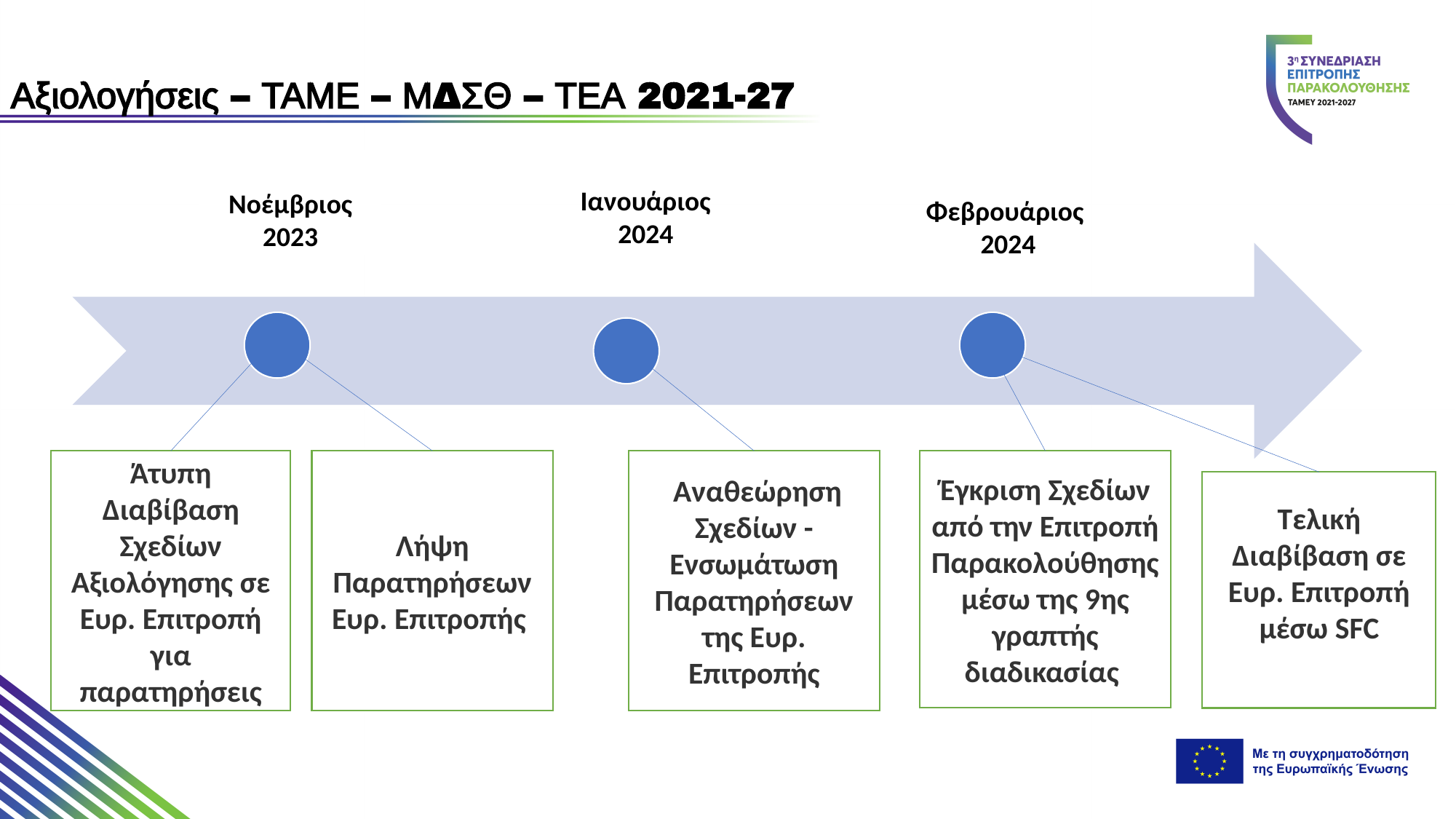

Αξιολογήσεις – ΤΑΜΕ – ΜΔΣΘ – ΤΕΑ 2021-27

Noέμβριος 2023
Ιανουάριος 2024
Φεβρουάριος
2024

Άτυπη Διαβίβαση Σχεδίων Αξιολόγησης σε Ευρ. Επιτροπή για παρατηρήσεις
Λήψη Παρατηρήσεων
Ευρ. Επιτροπής
 Αναθεώρηση Σχεδίων - Ενσωμάτωση Παρατηρήσεων της Ευρ. Επιτροπής
Έγκριση Σχεδίων από την Επιτροπή Παρακολούθησης μέσω της 9ης γραπτής διαδικασίας
Τελική Διαβίβαση σε Ευρ. Επιτροπή μέσω SFC